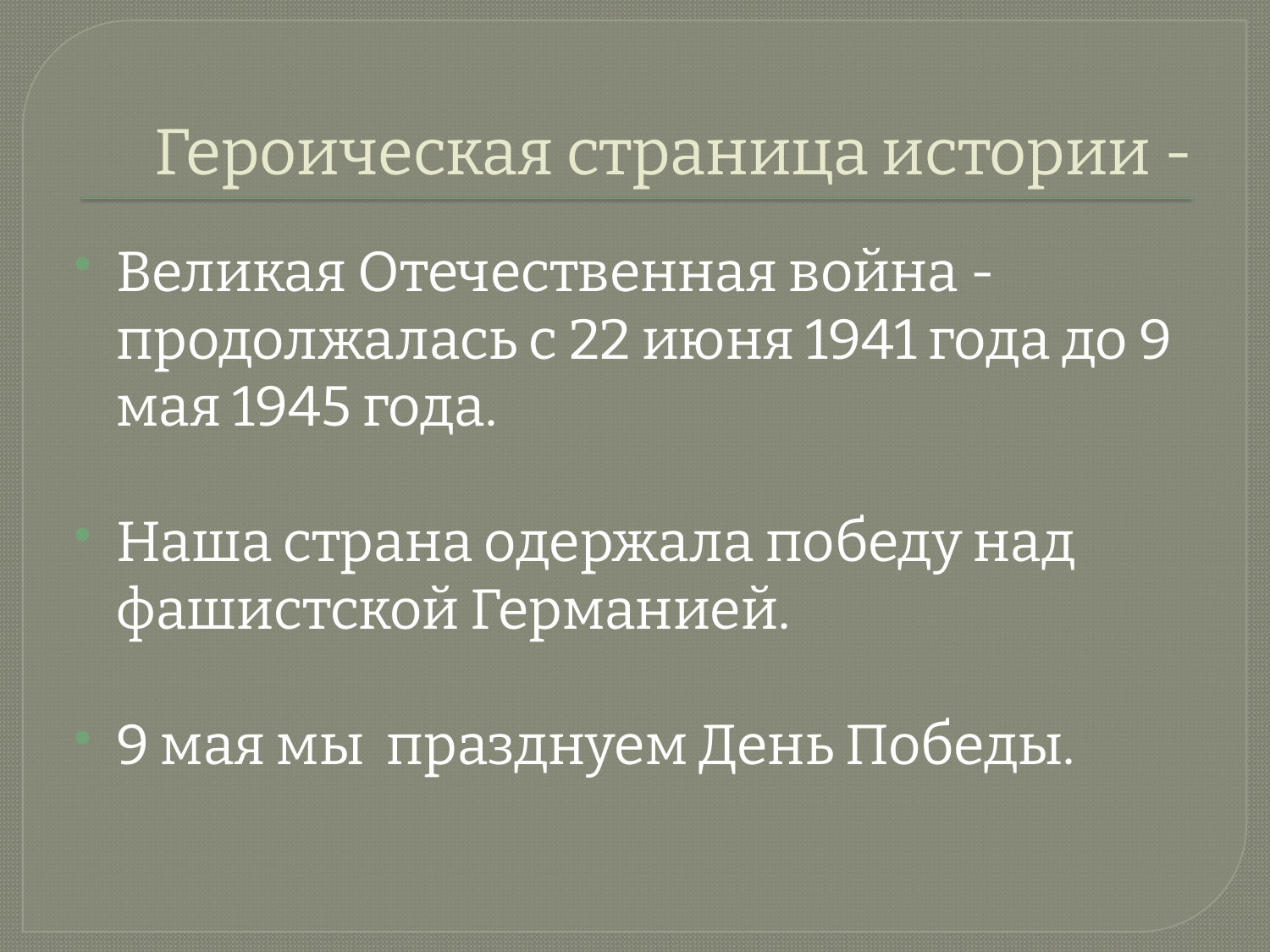

# Героическая страница истории -
Великая Отечественная война -продолжалась с 22 июня 1941 года до 9 мая 1945 года.

Наша страна одержала победу над фашистской Германией.

9 мая мы  празднуем День Победы.